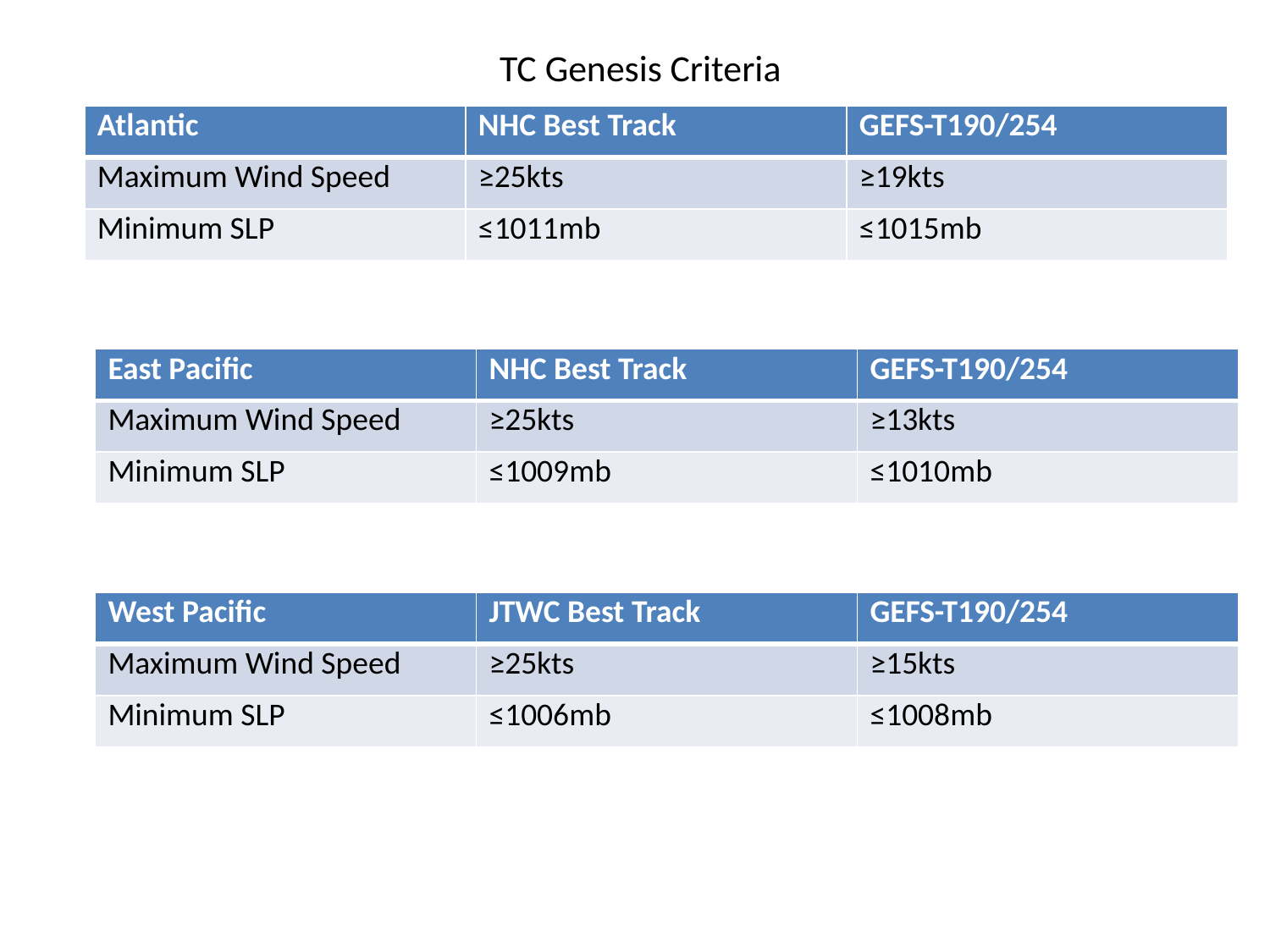

# TC Genesis Criteria
| Atlantic | NHC Best Track | GEFS-T190/254 |
| --- | --- | --- |
| Maximum Wind Speed | ≥25kts | ≥19kts |
| Minimum SLP | ≤1011mb | ≤1015mb |
| East Pacific | NHC Best Track | GEFS-T190/254 |
| --- | --- | --- |
| Maximum Wind Speed | ≥25kts | ≥13kts |
| Minimum SLP | ≤1009mb | ≤1010mb |
| West Pacific | JTWC Best Track | GEFS-T190/254 |
| --- | --- | --- |
| Maximum Wind Speed | ≥25kts | ≥15kts |
| Minimum SLP | ≤1006mb | ≤1008mb |